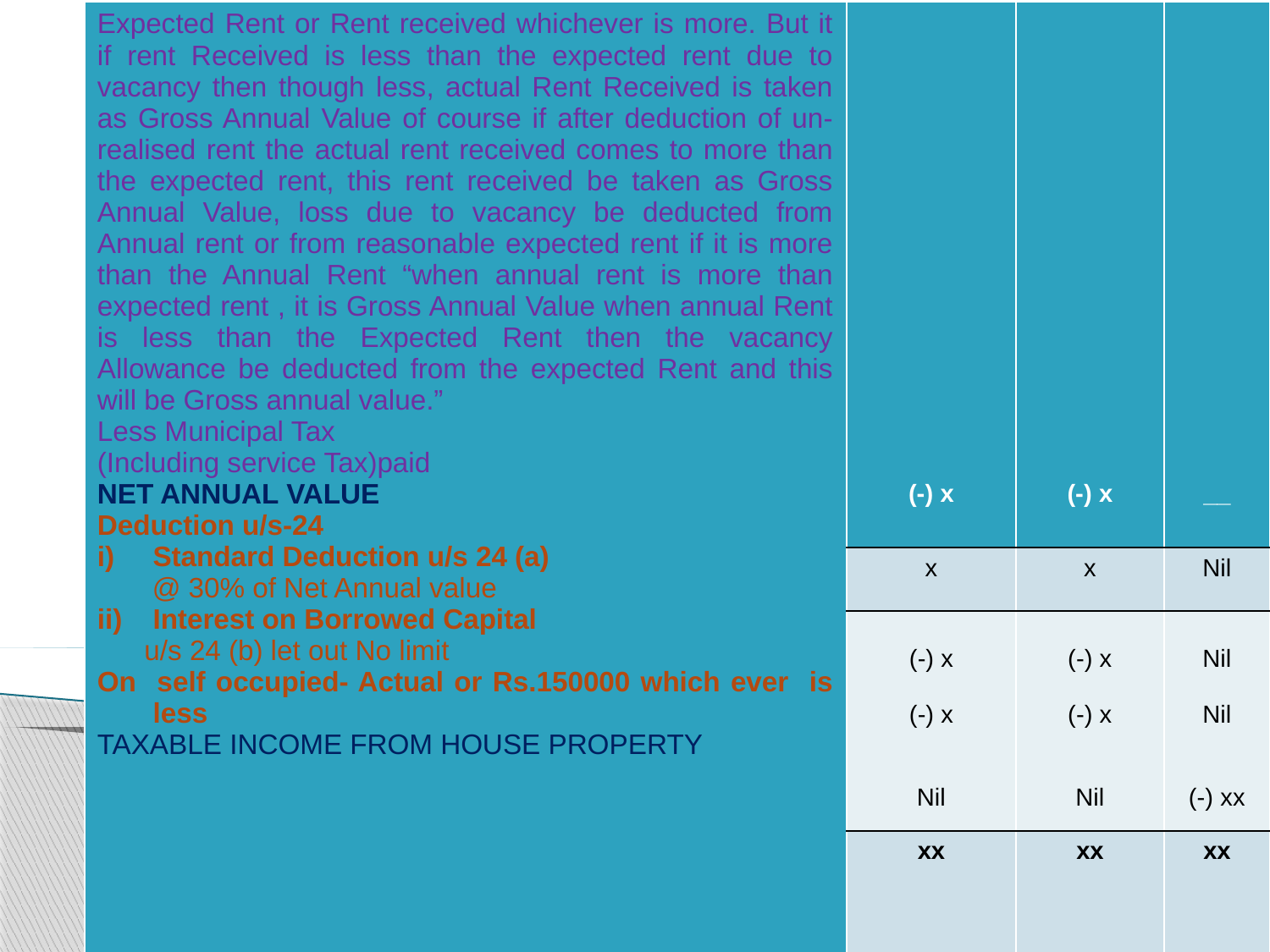

| Expected Rent or Rent received whichever is more. But it if rent Received is less than the expected rent due to vacancy then though less, actual Rent Received is taken as Gross Annual Value of course if after deduction of un-realised rent the actual rent received comes to more than the expected rent, this rent received be taken as Gross Annual Value, loss due to vacancy be deducted from Annual rent or from reasonable expected rent if it is more than the Annual Rent “when annual rent is more than expected rent , it is Gross Annual Value when annual Rent is less than the Expected Rent then the vacancy Allowance be deducted from the expected Rent and this will be Gross annual value.” Less Municipal Tax (Including service Tax)paid NET ANNUAL VALUE Deduction u/s-24 Standard Deduction u/s 24 (a) @ 30% of Net Annual value Interest on Borrowed Capital u/s 24 (b) let out No limit On self occupied- Actual or Rs.150000 which ever is less TAXABLE INCOME FROM HOUSE PROPERTY | (-) x | (-) x | \_\_ |
| --- | --- | --- | --- |
|  | x | x | Nil |
|  | (-) x (-) x Nil | (-) x (-) x Nil | Nil Nil (-) xx |
|  | xx | xx | xx |

Contd……